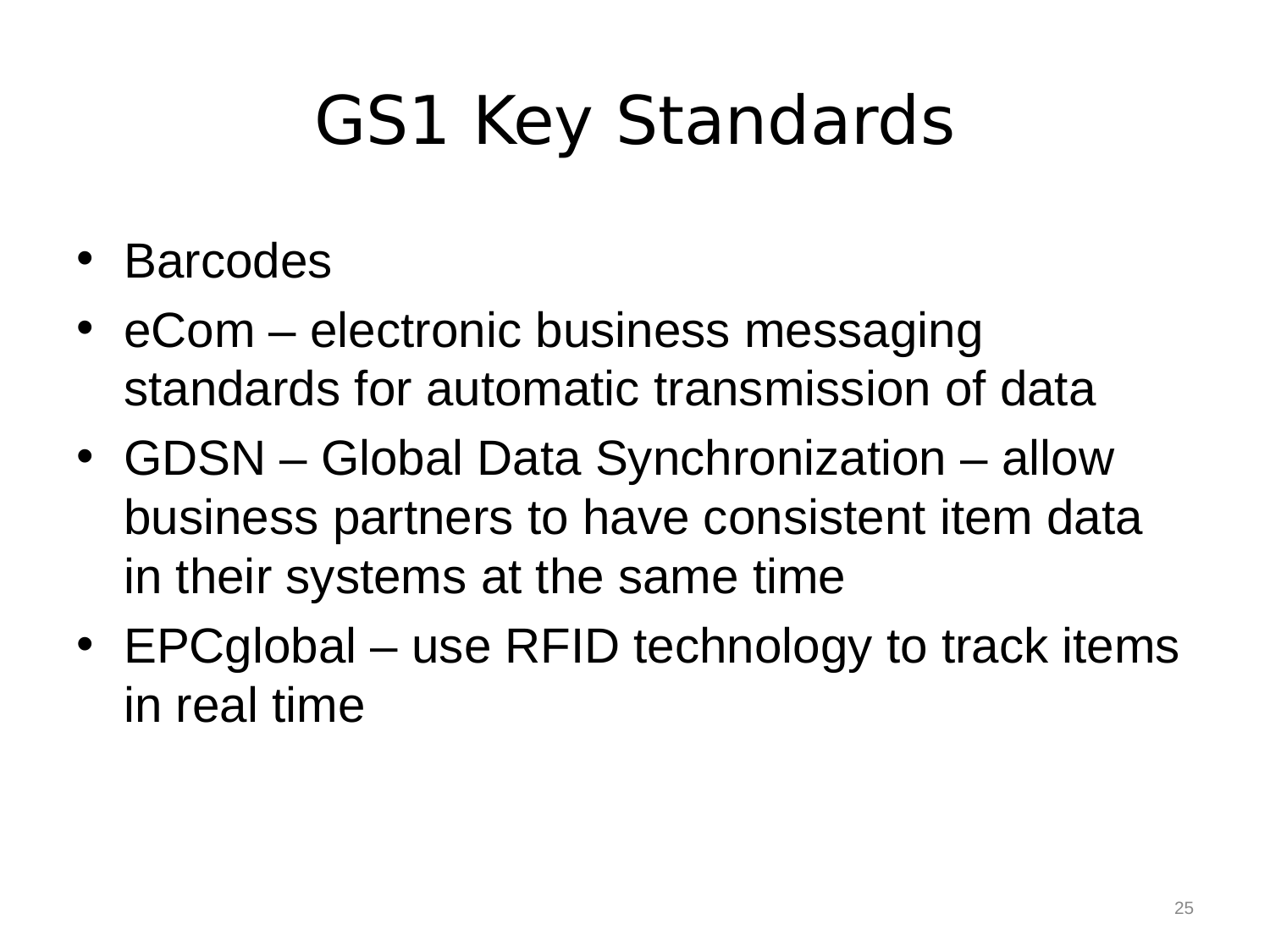

# GS1 Key Standards
Barcodes
eCom – electronic business messaging standards for automatic transmission of data
GDSN – Global Data Synchronization – allow business partners to have consistent item data in their systems at the same time
EPCglobal – use RFID technology to track items in real time
25